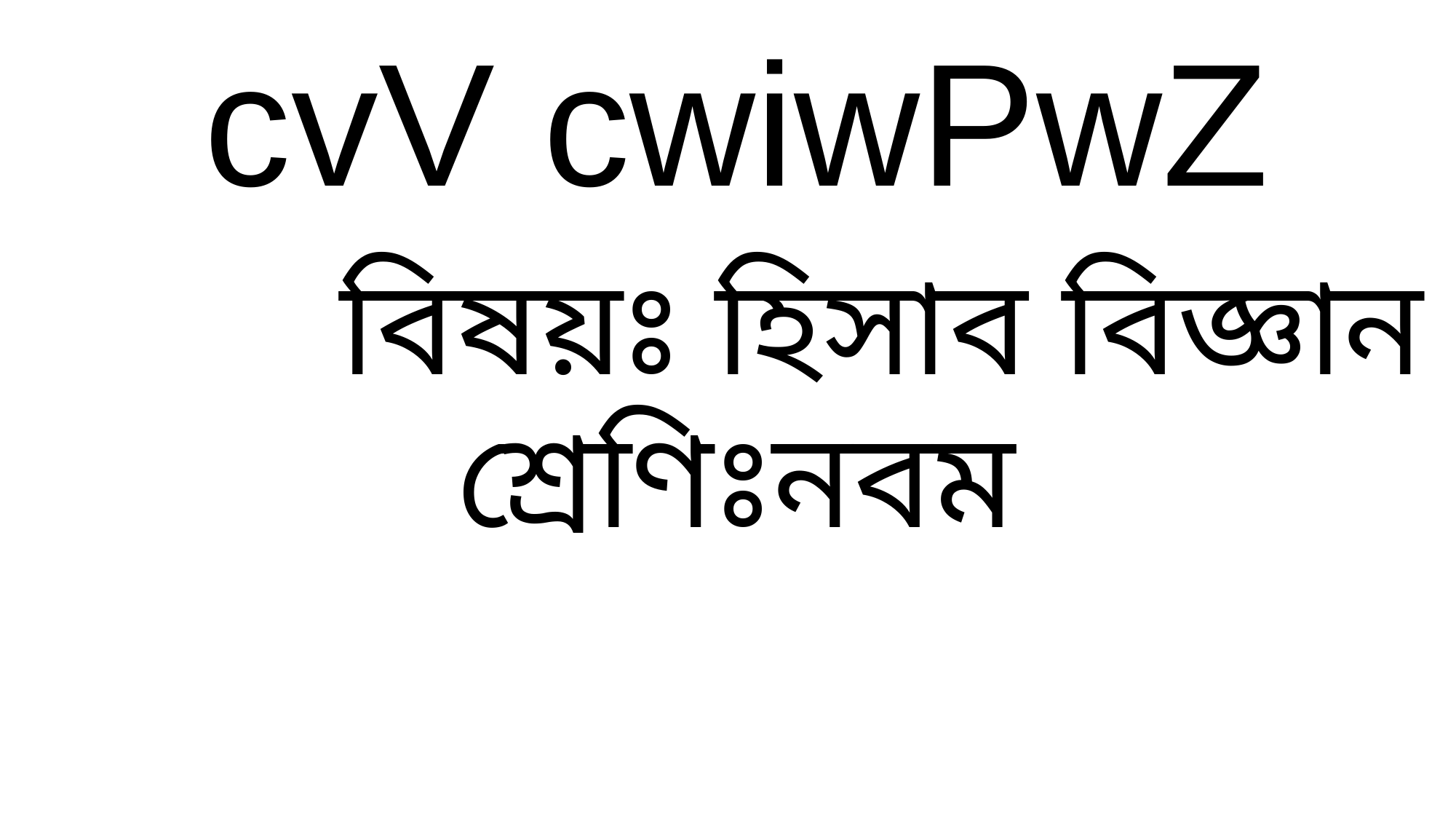

# cvV cwiwPwZ বিষয়ঃ হিসাব বিজ্ঞান শ্রেণিঃনবম